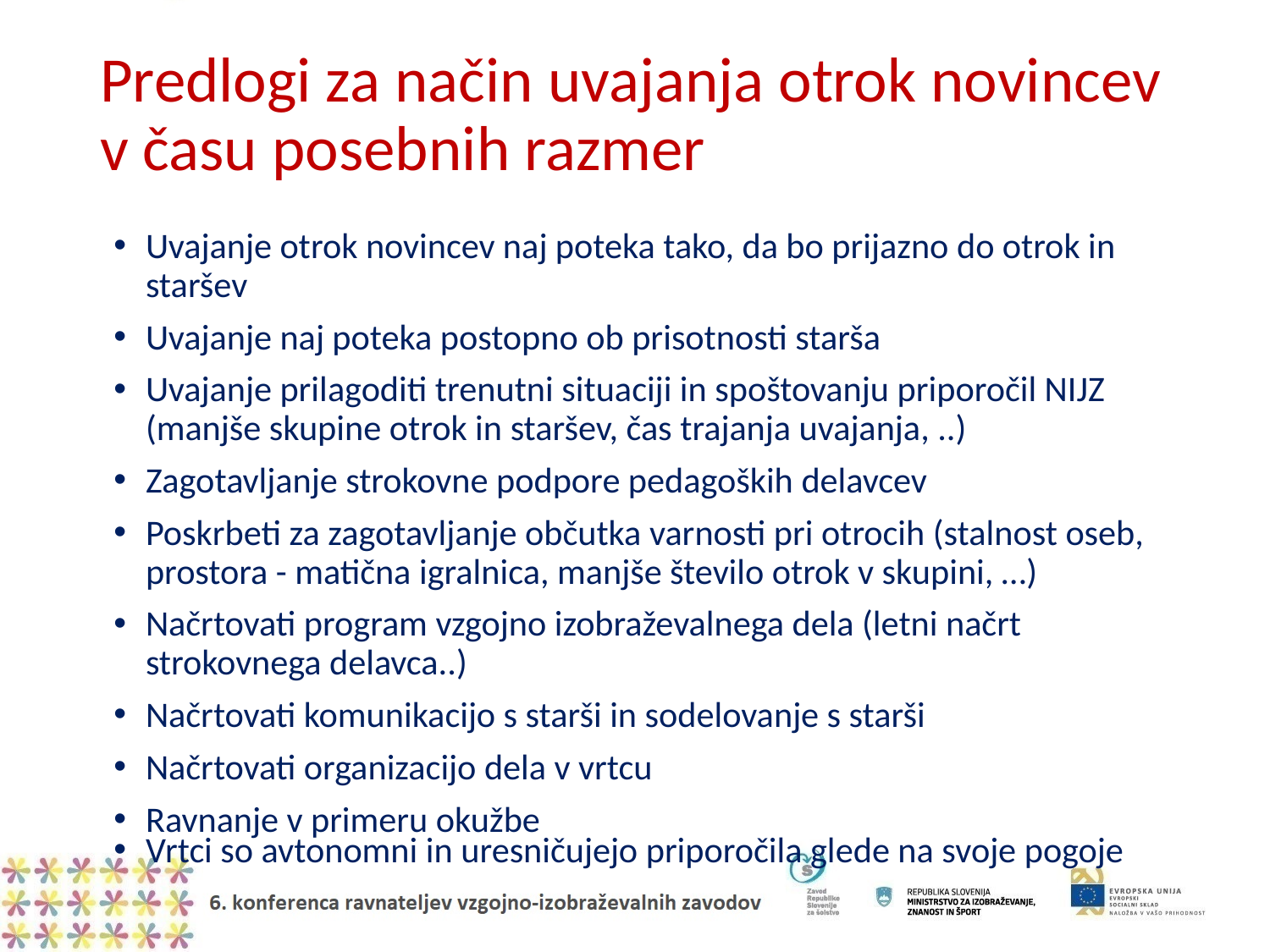

# Predlogi za način uvajanja otrok novincev v času posebnih razmer
Uvajanje otrok novincev naj poteka tako, da bo prijazno do otrok in staršev
Uvajanje naj poteka postopno ob prisotnosti starša
Uvajanje prilagoditi trenutni situaciji in spoštovanju priporočil NIJZ (manjše skupine otrok in staršev, čas trajanja uvajanja, ..)
Zagotavljanje strokovne podpore pedagoških delavcev
Poskrbeti za zagotavljanje občutka varnosti pri otrocih (stalnost oseb, prostora - matična igralnica, manjše število otrok v skupini, …)
Načrtovati program vzgojno izobraževalnega dela (letni načrt strokovnega delavca..)
Načrtovati komunikacijo s starši in sodelovanje s starši
Načrtovati organizacijo dela v vrtcu
Ravnanje v primeru okužbe
Vrtci so avtonomni in uresničujejo priporočila glede na svoje pogoje